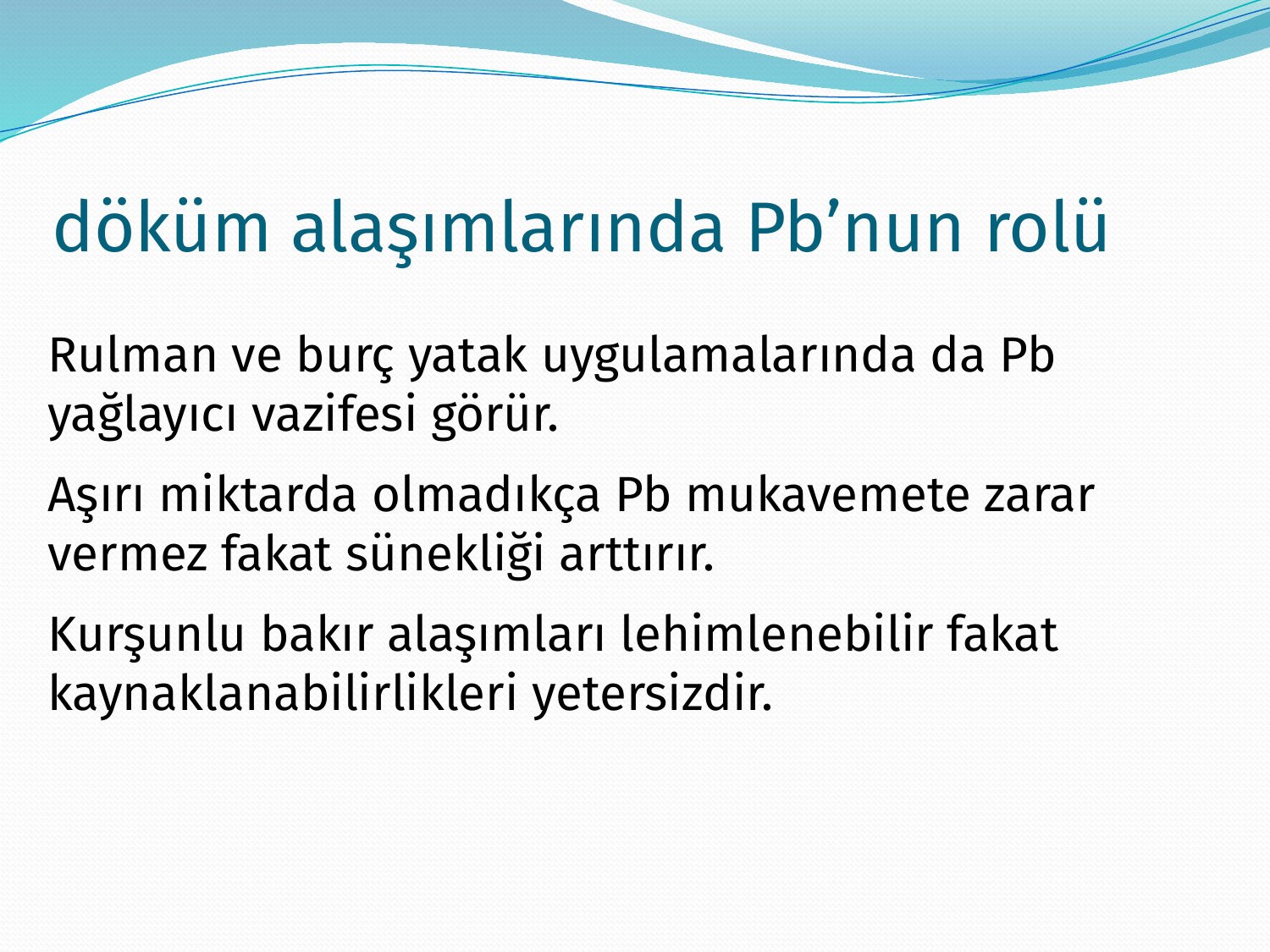

# döküm alaşımlarında Pb’nun rolü
Rulman ve burç yatak uygulamalarında da Pb yağlayıcı vazifesi görür.
Aşırı miktarda olmadıkça Pb mukavemete zarar vermez fakat sünekliği arttırır.
Kurşunlu bakır alaşımları lehimlenebilir fakat kaynaklanabilirlikleri yetersizdir.